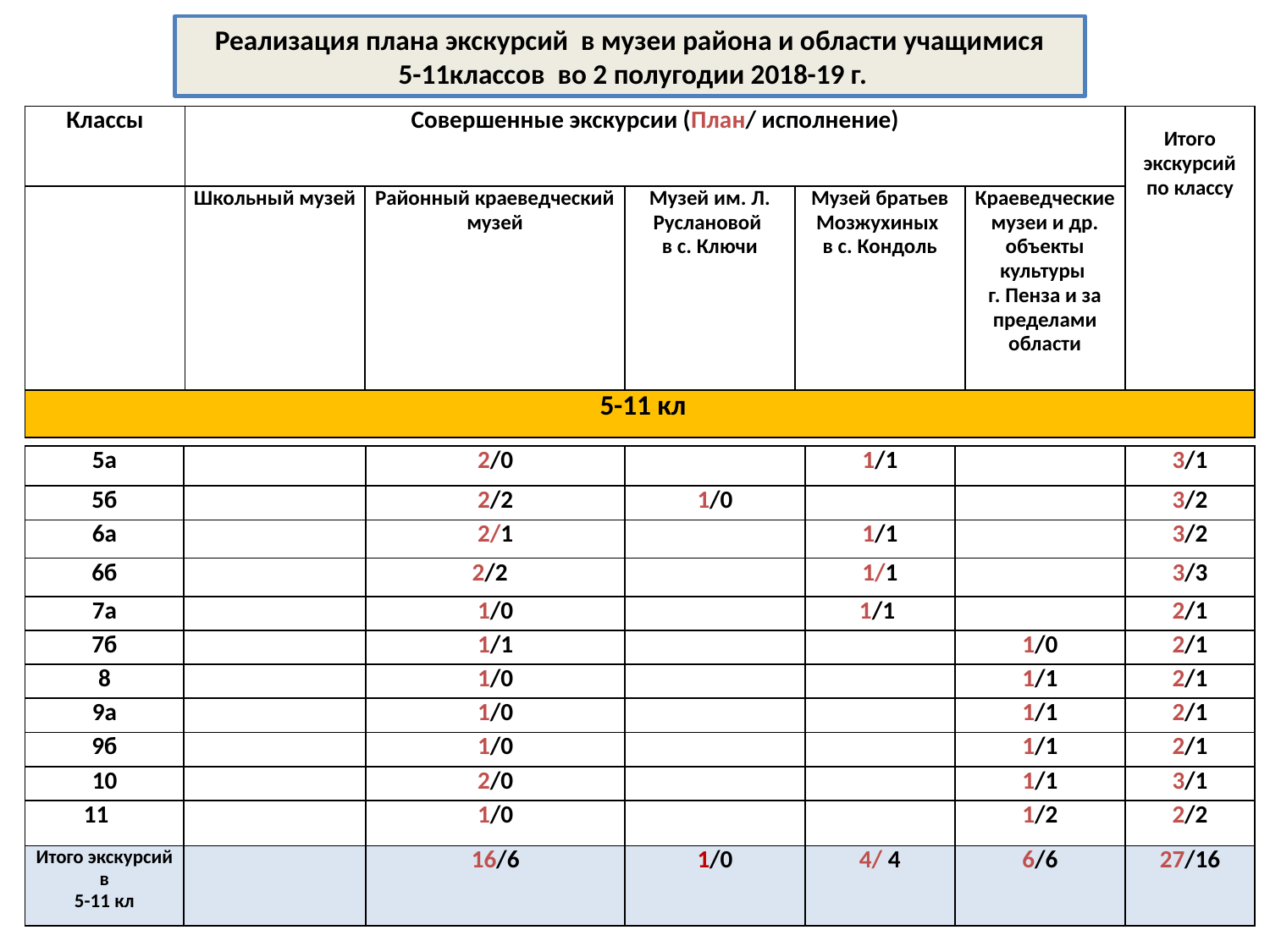

Реализация плана экскурсий  в музеи района и области учащимися
 5-11классов  во 2 полугодии 2018-19 г.
| Классы | Совершенные экскурсии (План/ исполнение) |  |  |  |  | Итого экскурсий по классу |
| --- | --- | --- | --- | --- | --- | --- |
|  | Школьный музей | Районный краеведческий музей | Музей им. Л. Руслановой в с. Ключи | Музей братьев Мозжухиных в с. Кондоль | Краеведческие музеи и др. объекты культуры г. Пенза и за пределами области |  |
| 5-11 кл |  |  |  |  |  |  |
| 5а |  | 2/0 |  | 1/1 |  | 3/1 |
| --- | --- | --- | --- | --- | --- | --- |
| 5б |  | 2/2 | 1/0 |  |  | 3/2 |
| 6а |  | 2/1 |  | 1/1 |  | 3/2 |
| 6б |  | 2/2 |  | 1/1 |  | 3/3 |
| 7а |  | 1/0 |  | 1/1 |  | 2/1 |
| 7б |  | 1/1 |  |  | 1/0 | 2/1 |
| 8 |  | 1/0 |  |  | 1/1 | 2/1 |
| 9а |  | 1/0 |  |  | 1/1 | 2/1 |
| 9б |  | 1/0 |  |  | 1/1 | 2/1 |
| 10 |  | 2/0 |  |  | 1/1 | 3/1 |
| 11 |  | 1/0 |  |  | 1/2 | 2/2 |
| Итого экскурсий в 5-11 кл |  | 16/6 | 1/0 | 4/ 4 | 6/6 | 27/16 |